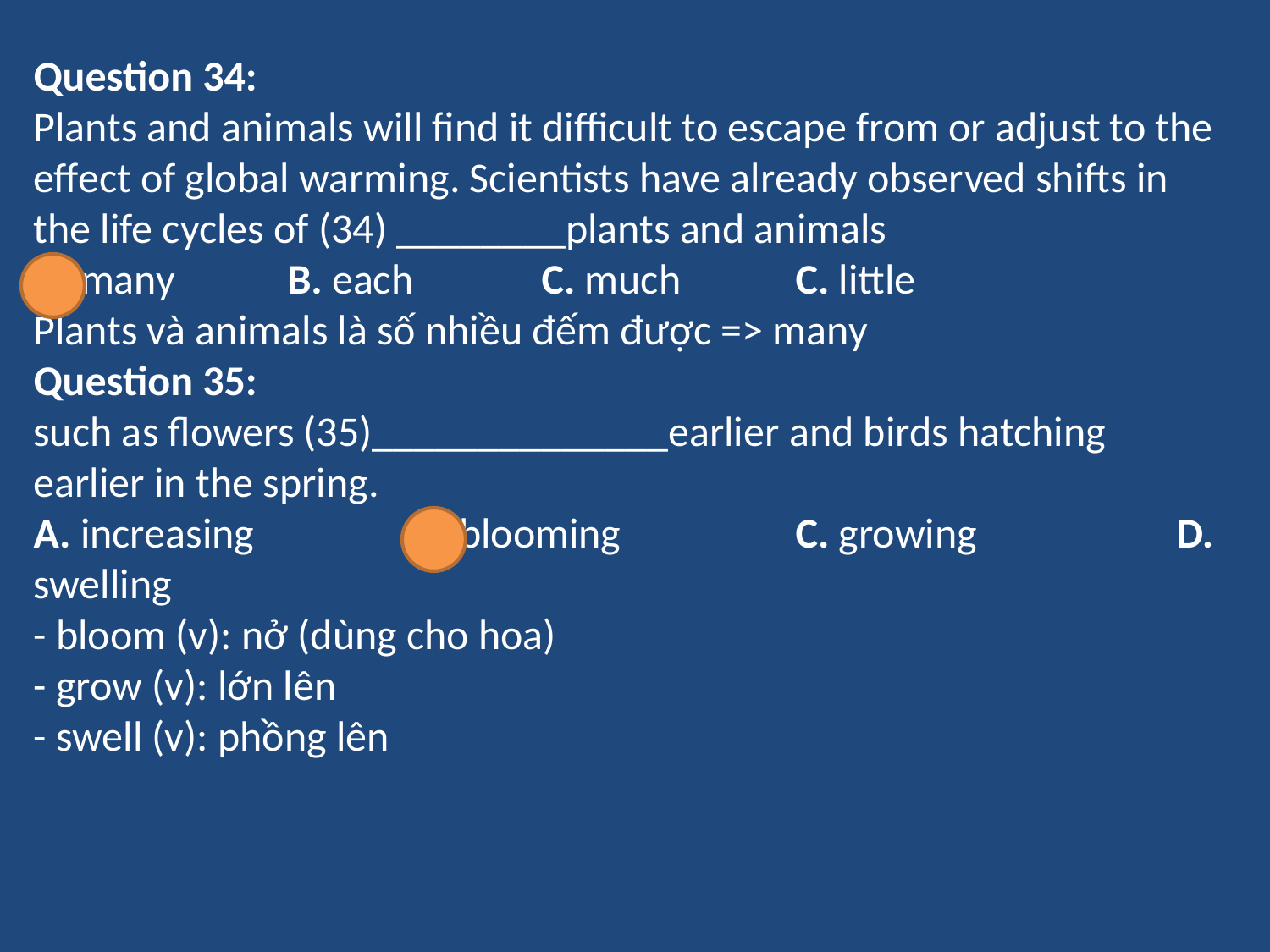

Question 34:
Plants and animals will find it difficult to escape from or adjust to the effect of global warming. Scientists have already observed shifts in the life cycles of (34) ________plants and animals
A. many       	B. each           	C. much         	C. little
Plants và animals là số nhiều đếm được => many
Question 35:
such as flowers (35)______________earlier and birds hatching earlier in the spring.
A. increasing       	B. blooming        	C. growing           	D. swelling
- bloom (v): nở (dùng cho hoa)
- grow (v): lớn lên
- swell (v): phồng lên